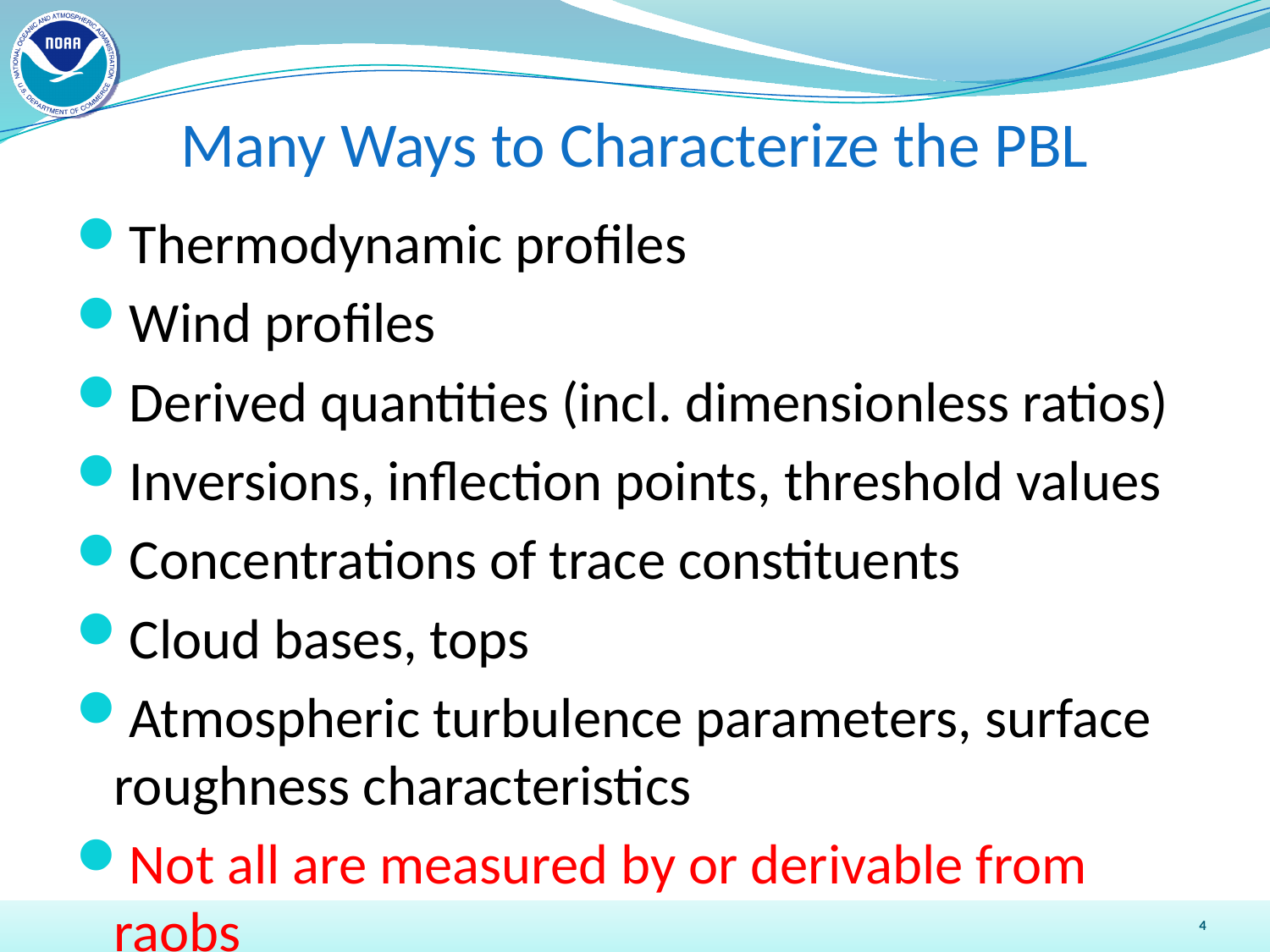

# Many Ways to Characterize the PBL
Thermodynamic profiles
Wind profiles
Derived quantities (incl. dimensionless ratios)
Inversions, inflection points, threshold values
Concentrations of trace constituents
Cloud bases, tops
Atmospheric turbulence parameters, surface roughness characteristics
Not all are measured by or derivable from raobs

4